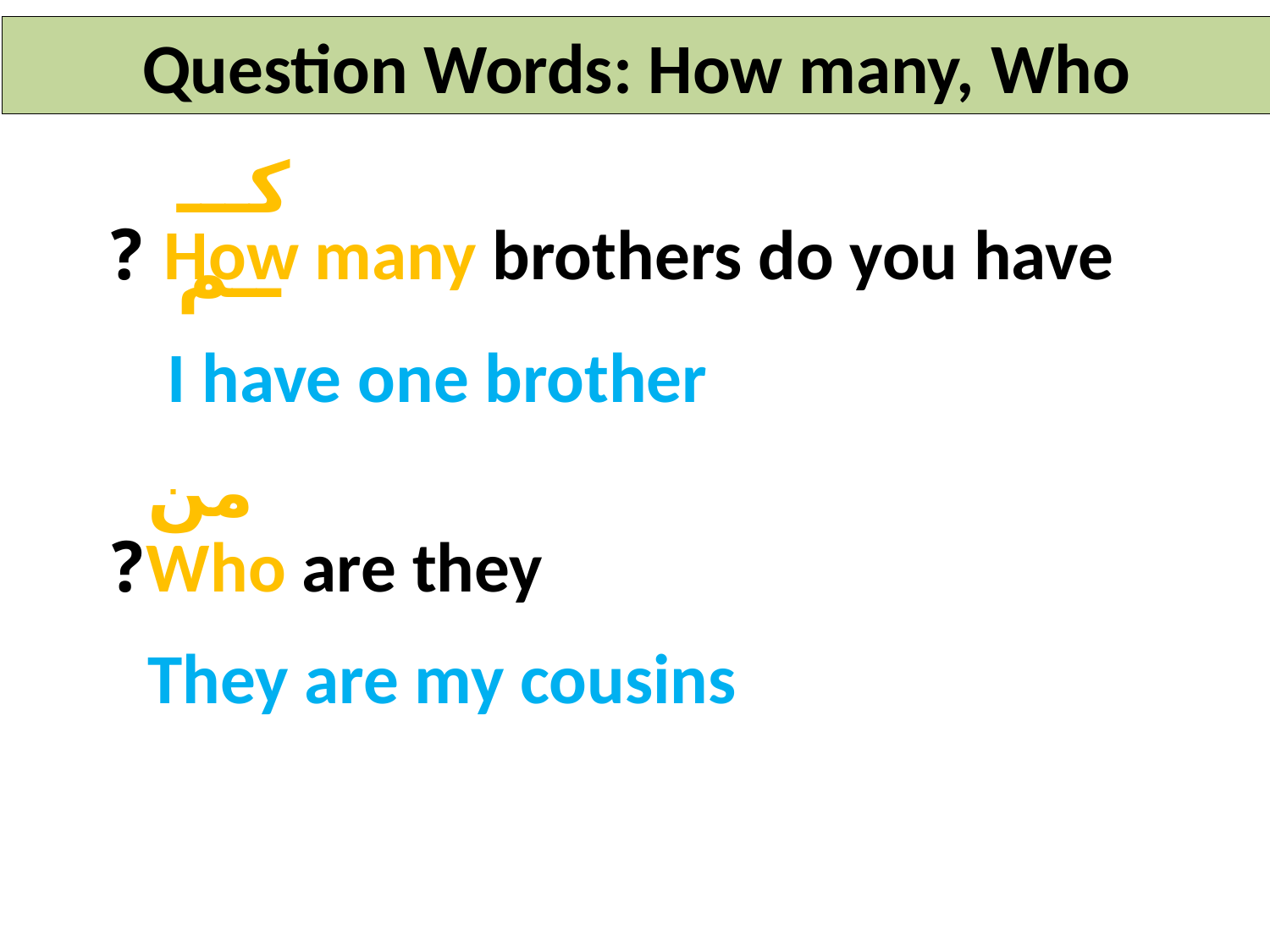

Question Words: How many, Who
كـــــم
How many brothers do you have ?
I have one brother
من
Who are they?
They are my cousins